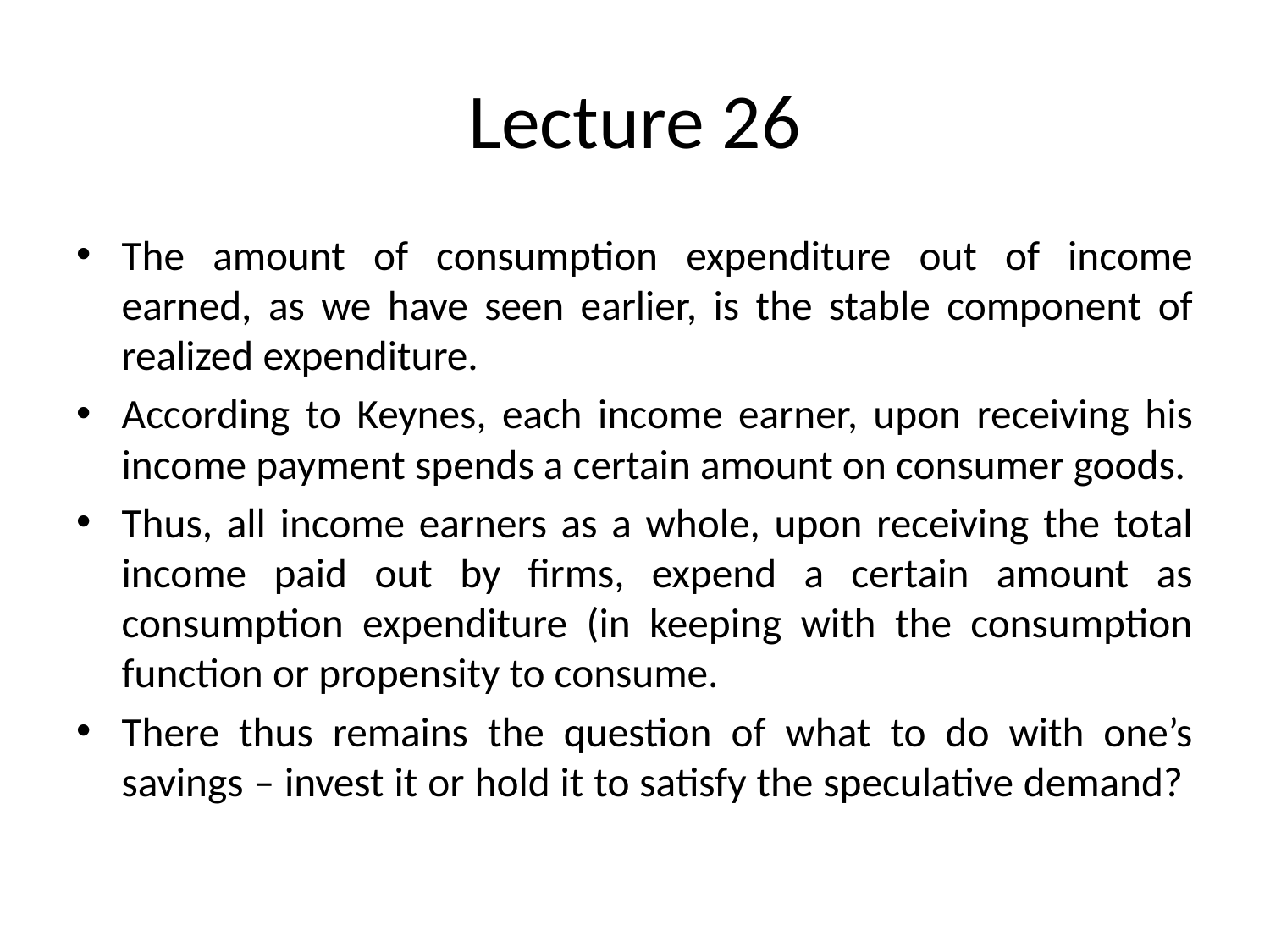

# Lecture 26
The amount of consumption expenditure out of income earned, as we have seen earlier, is the stable component of realized expenditure.
According to Keynes, each income earner, upon receiving his income payment spends a certain amount on consumer goods.
Thus, all income earners as a whole, upon receiving the total income paid out by firms, expend a certain amount as consumption expenditure (in keeping with the consumption function or propensity to consume.
There thus remains the question of what to do with one’s savings – invest it or hold it to satisfy the speculative demand?